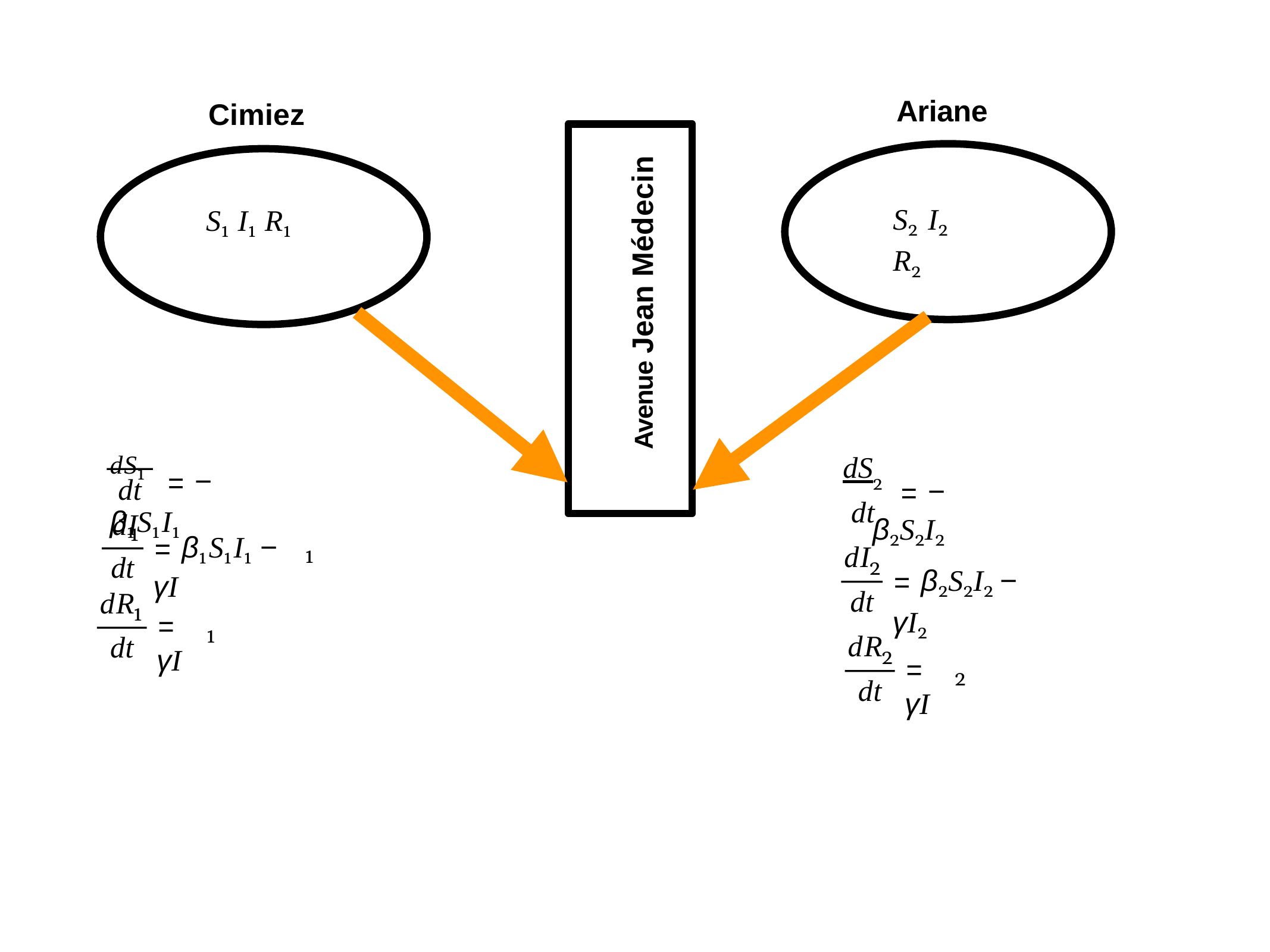

Ariane
Cimiez

Avenue Jean Médecin

S2 I2 R2
S1 I1 R1

dS1	= − β1S1I1
dS
dt  dI

2	= − β2S2I2
dt
1
dt
= β1S1I1 − γI
dI
1

2
= β2S2I2 − γI2
dt

dR
1
= γI
1
dR
dt

2
= γI
2
dt